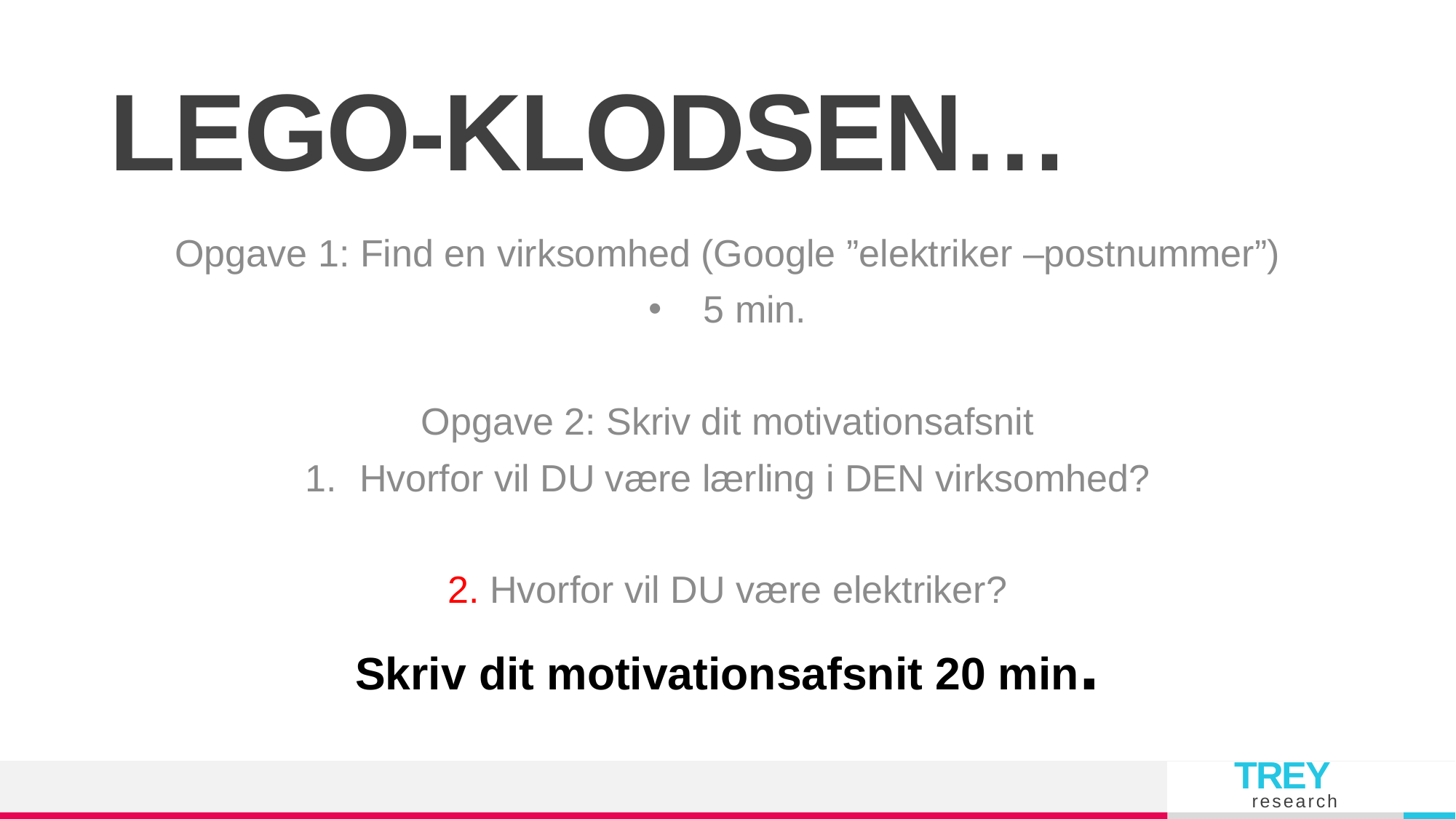

# LEGO-KLODSEN…
Opgave 1: Find en virksomhed (Google ”elektriker –postnummer”)
5 min.

Opgave 2: Skriv dit motivationsafsnit
Hvorfor vil DU være lærling i DEN virksomhed?

2. Hvorfor vil DU være elektriker?
Skriv dit motivationsafsnit 20 min.